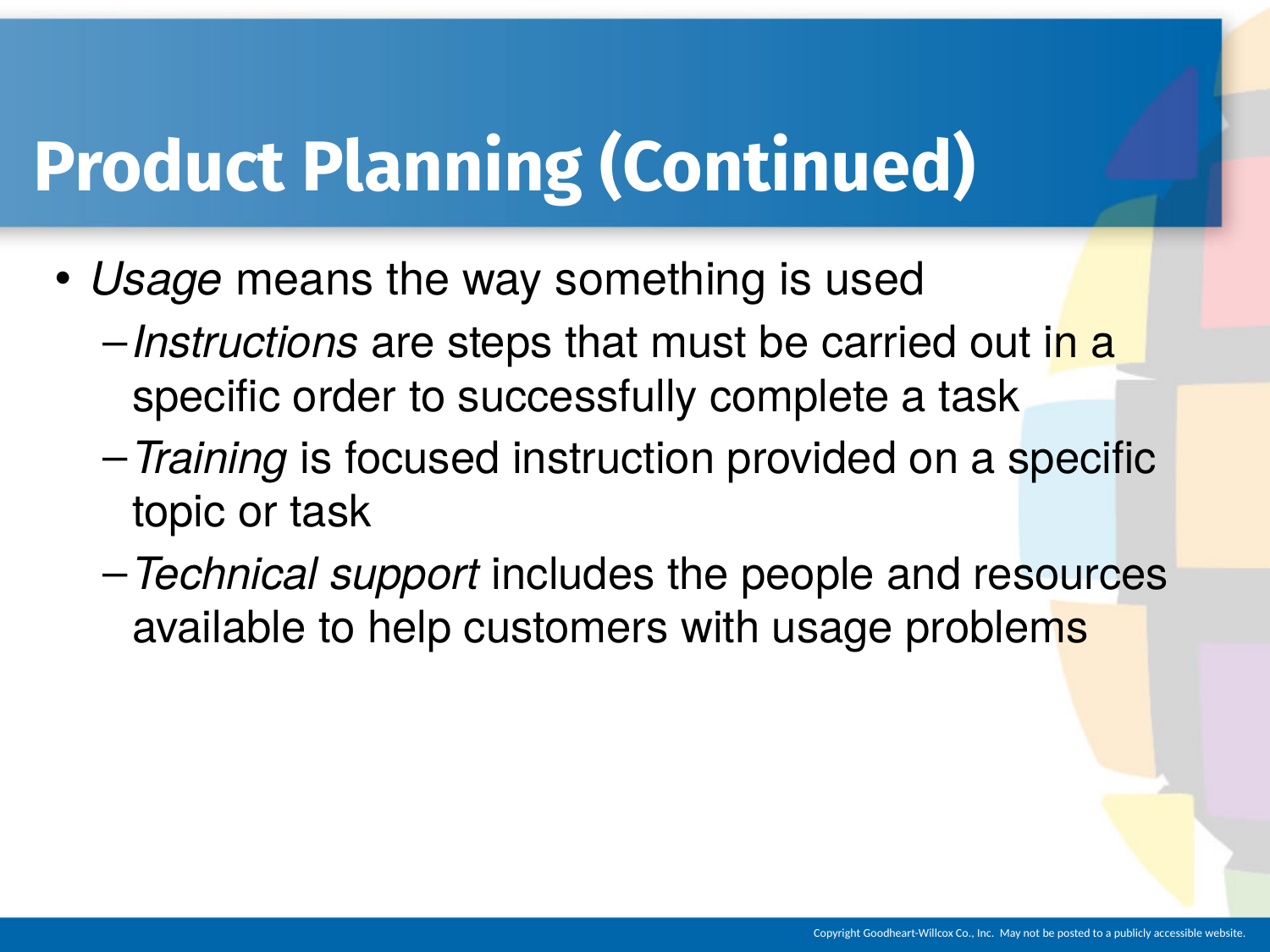

# Product Planning (Continued)
Usage means the way something is used
Instructions are steps that must be carried out in a specific order to successfully complete a task
Training is focused instruction provided on a specific topic or task
Technical support includes the people and resources available to help customers with usage problems